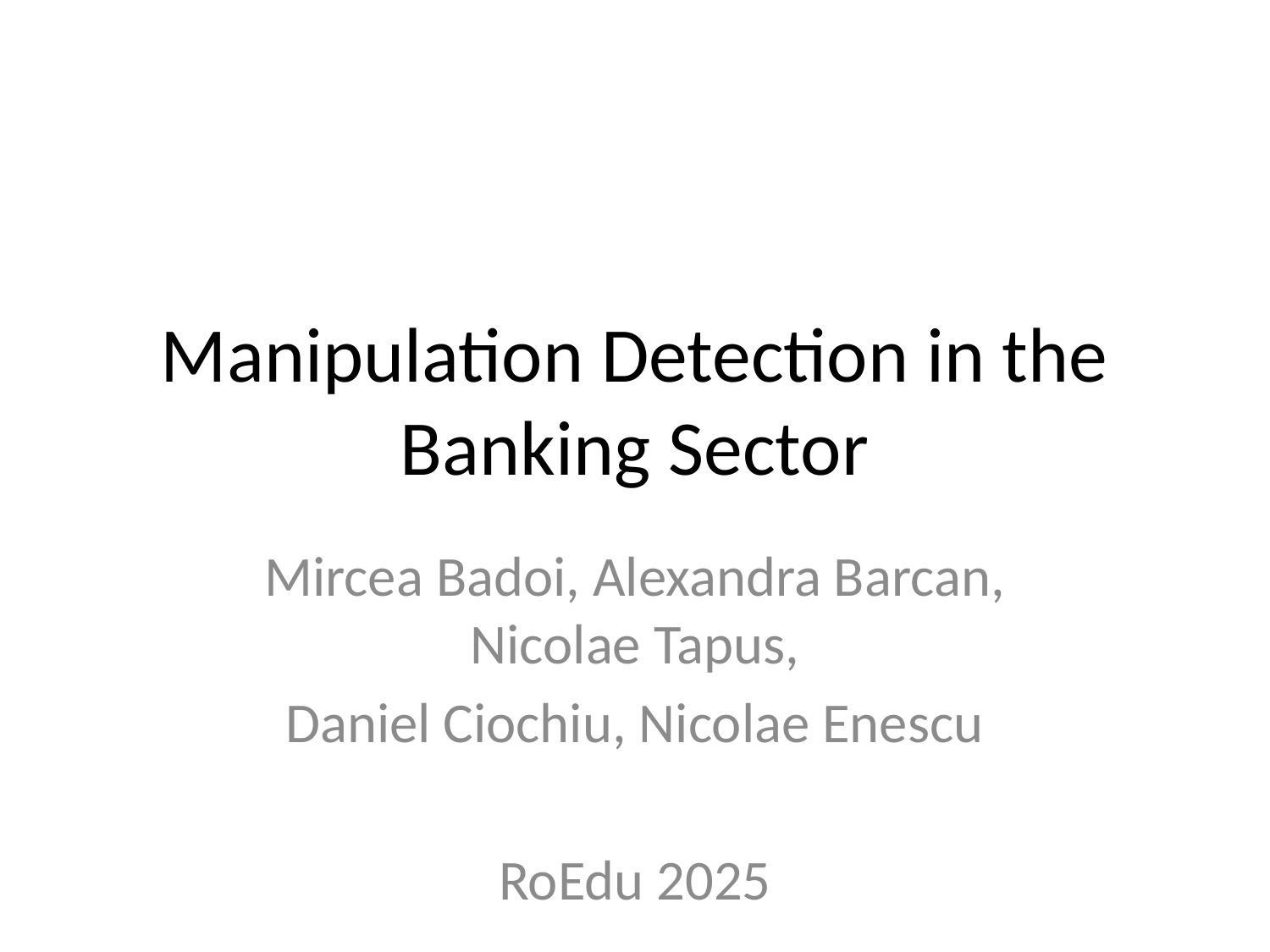

# Manipulation Detection in the Banking Sector
Mircea Badoi, Alexandra Barcan, Nicolae Tapus,
Daniel Ciochiu, Nicolae Enescu

RoEdu 2025